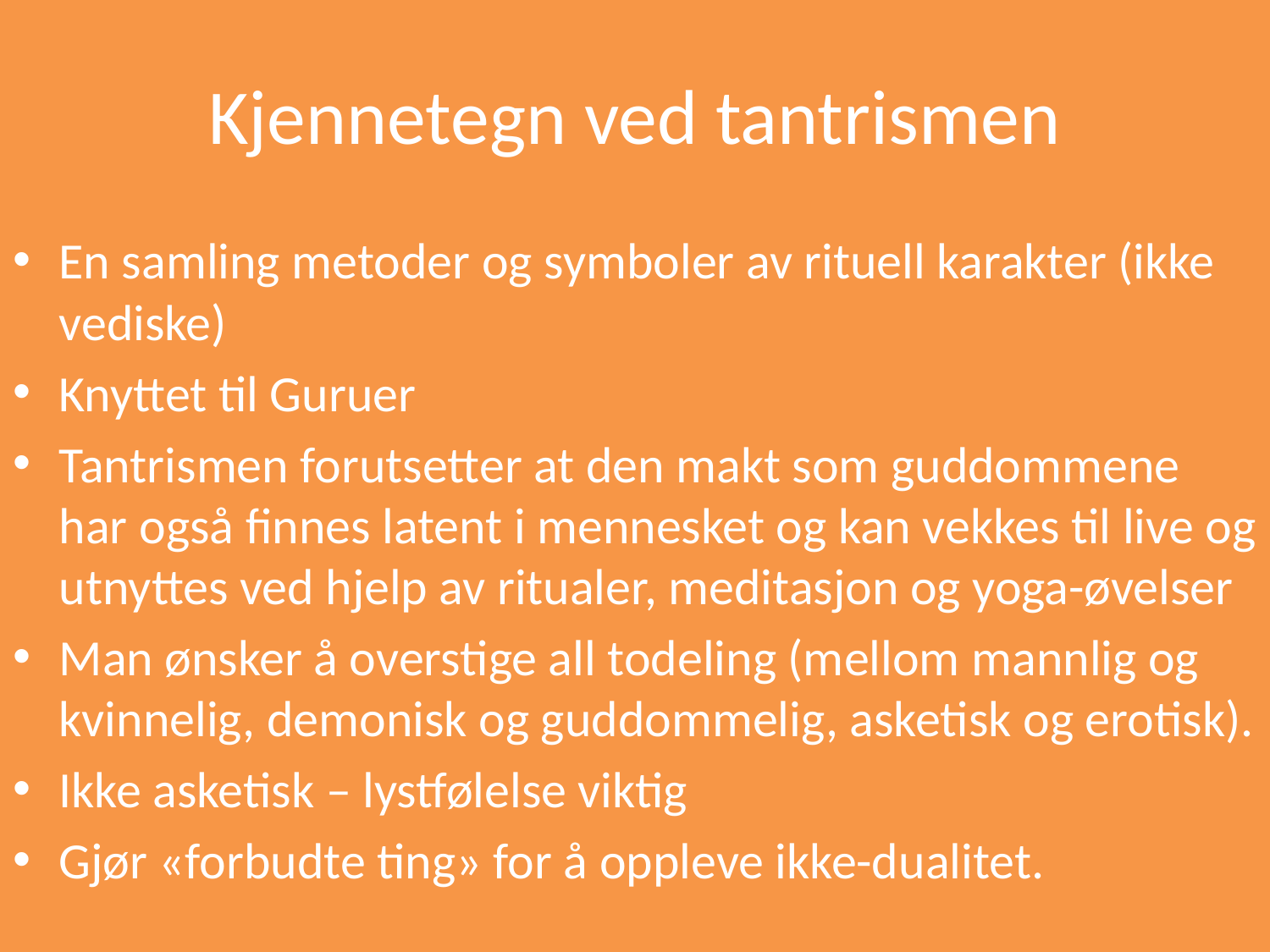

# Kjennetegn ved tantrismen
En samling metoder og symboler av rituell karakter (ikke vediske)
Knyttet til Guruer
Tantrismen forutsetter at den makt som guddommene har også finnes latent i mennesket og kan vekkes til live og utnyttes ved hjelp av ritualer, meditasjon og yoga-øvelser
Man ønsker å overstige all todeling (mellom mannlig og kvinnelig, demonisk og guddommelig, asketisk og erotisk).
Ikke asketisk – lystfølelse viktig
Gjør «forbudte ting» for å oppleve ikke-dualitet.